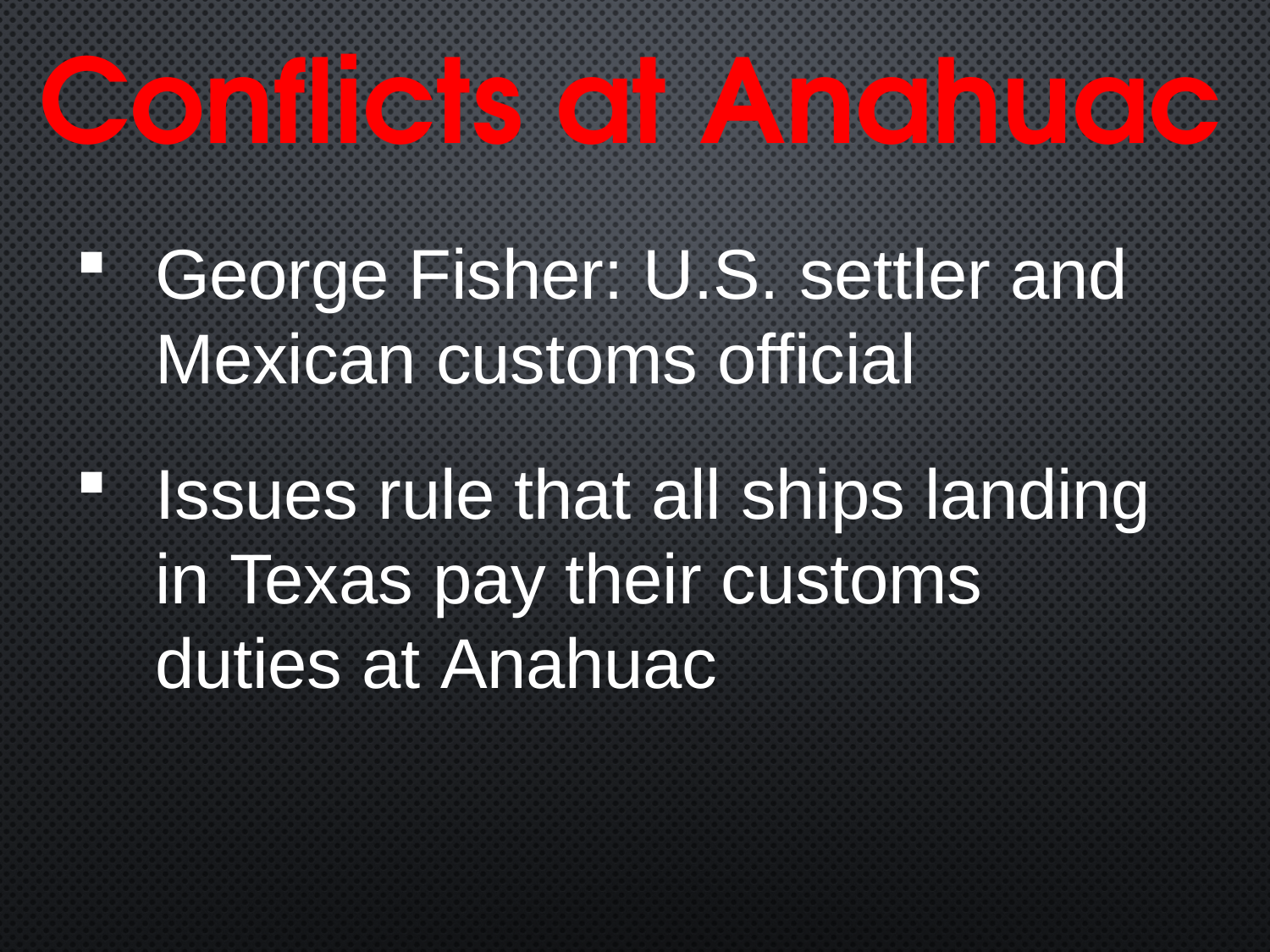

Conflicts at Anahuac
George Fisher: U.S. settler and  Mexican customs official

Issues rule that all ships landing  in Texas pay their customs  duties at Anahuac